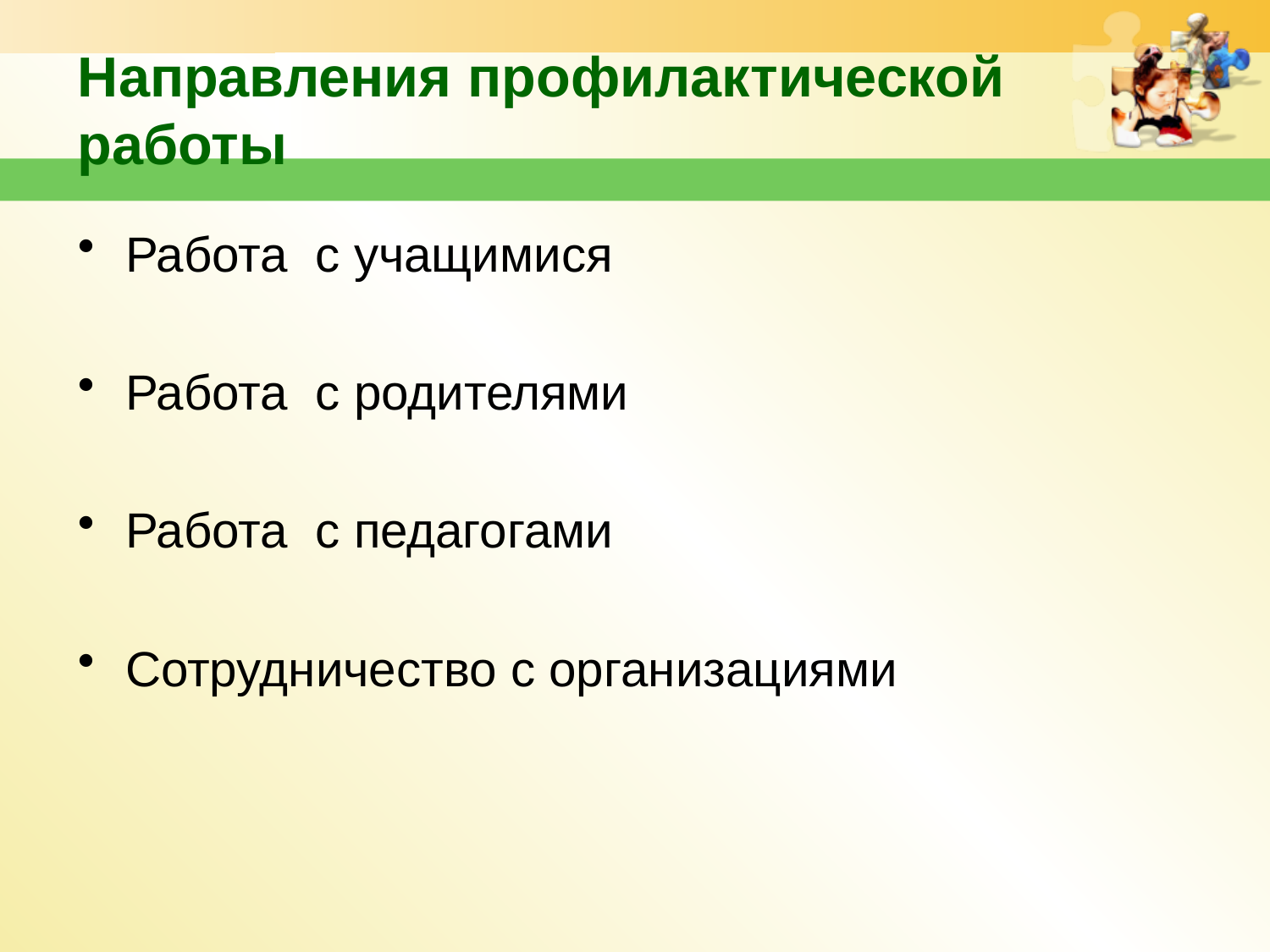

# Направления профилактической работы
Работа  с учащимися

Работа  с родителями

Работа  с педагогами

Сотрудничество с организациями